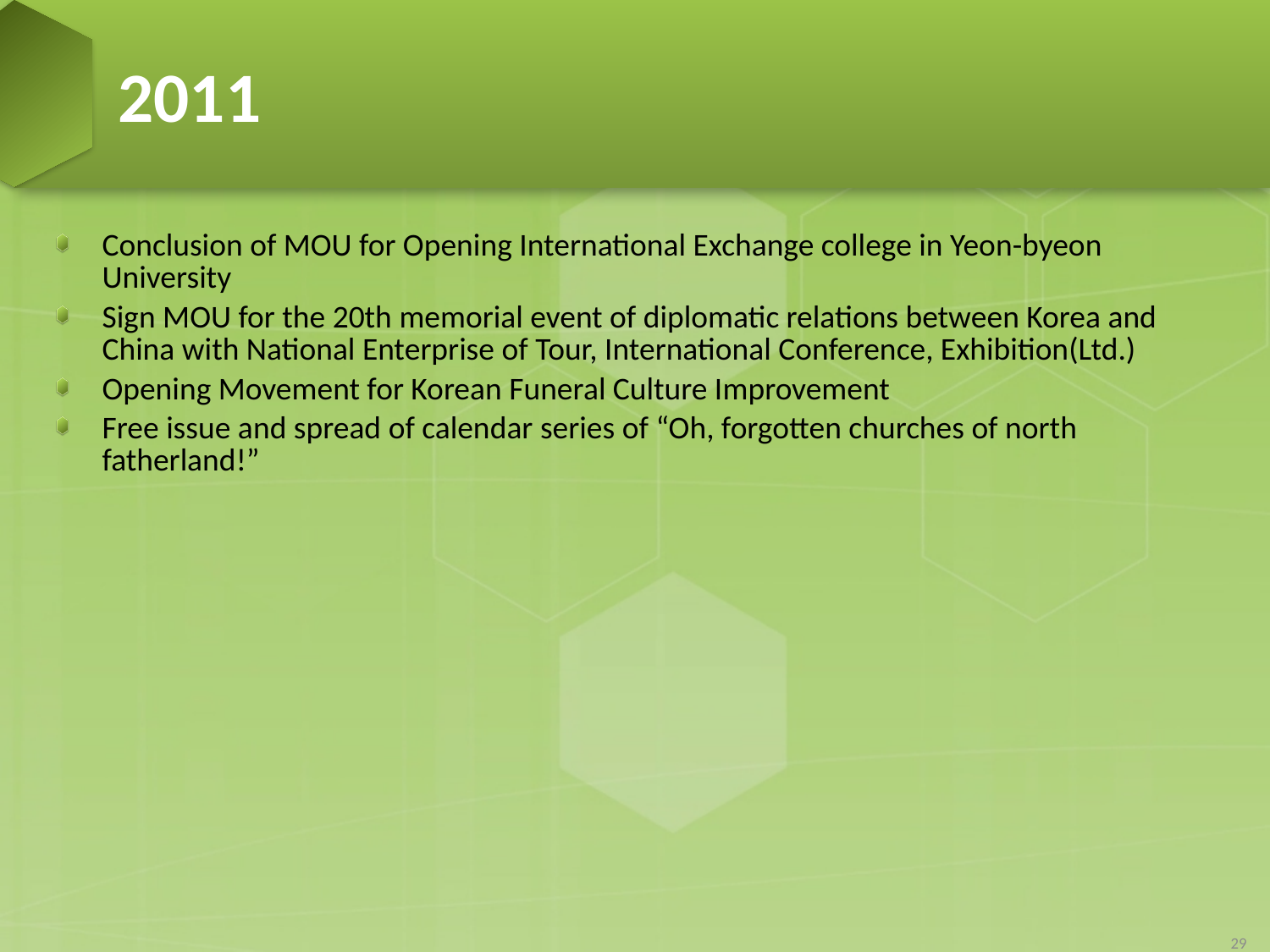

# 2011
Conclusion of MOU for Opening International Exchange college in Yeon-byeon University
Sign MOU for the 20th memorial event of diplomatic relations between Korea and China with National Enterprise of Tour, International Conference, Exhibition(Ltd.)
Opening Movement for Korean Funeral Culture Improvement
Free issue and spread of calendar series of “Oh, forgotten churches of north fatherland!”
29